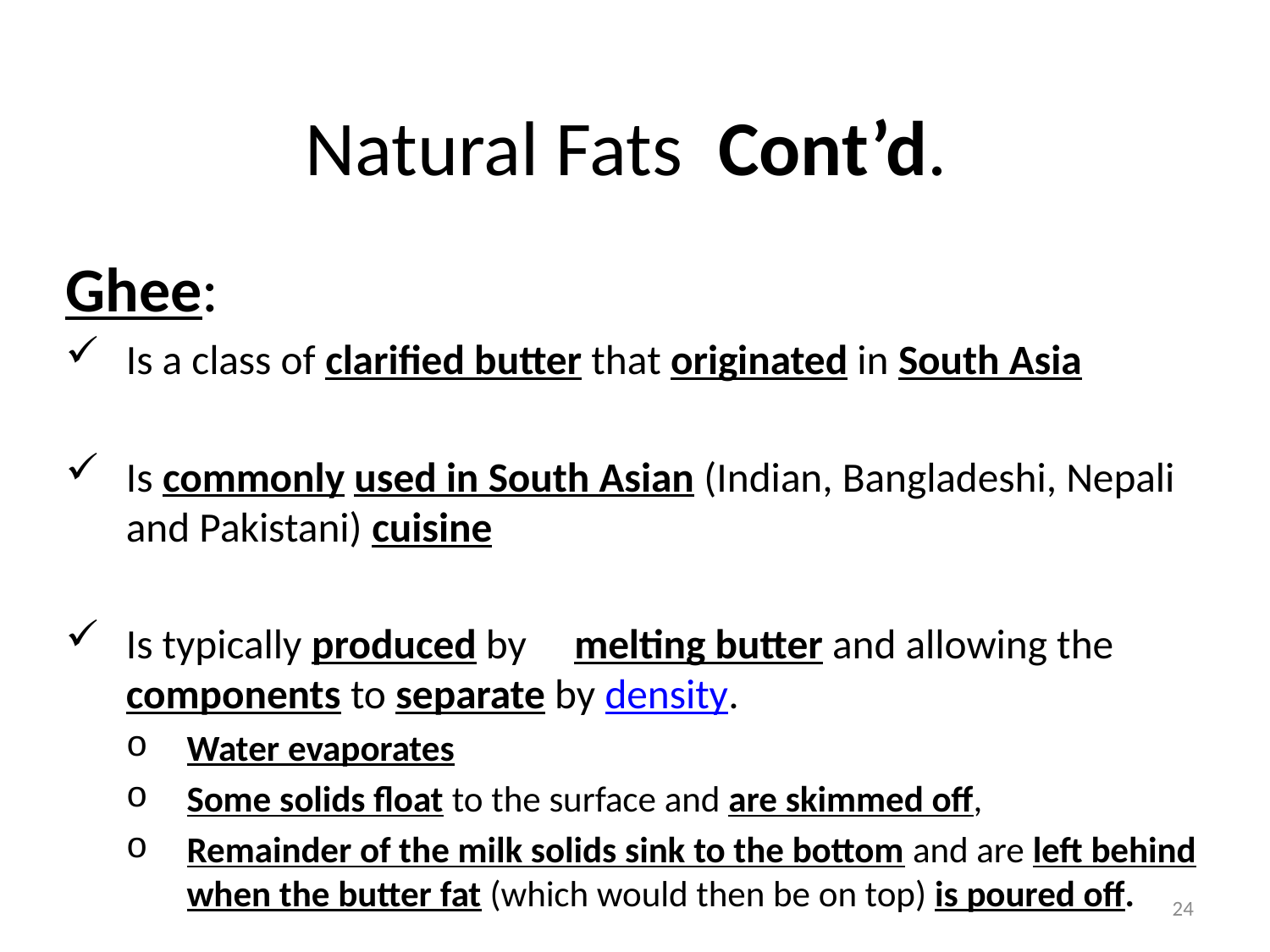

# Natural Fats  Cont’d.
Ghee:
Is a class of clarified butter that originated in South Asia

Is commonly used in South Asian (Indian, Bangladeshi, Nepali and Pakistani) cuisine

Is typically produced by     melting butter and allowing the components to separate by density.
Water evaporates
Some solids float to the surface and are skimmed off,
Remainder of the milk solids sink to the bottom and are left behind when the butter fat (which would then be on top) is poured off.

24